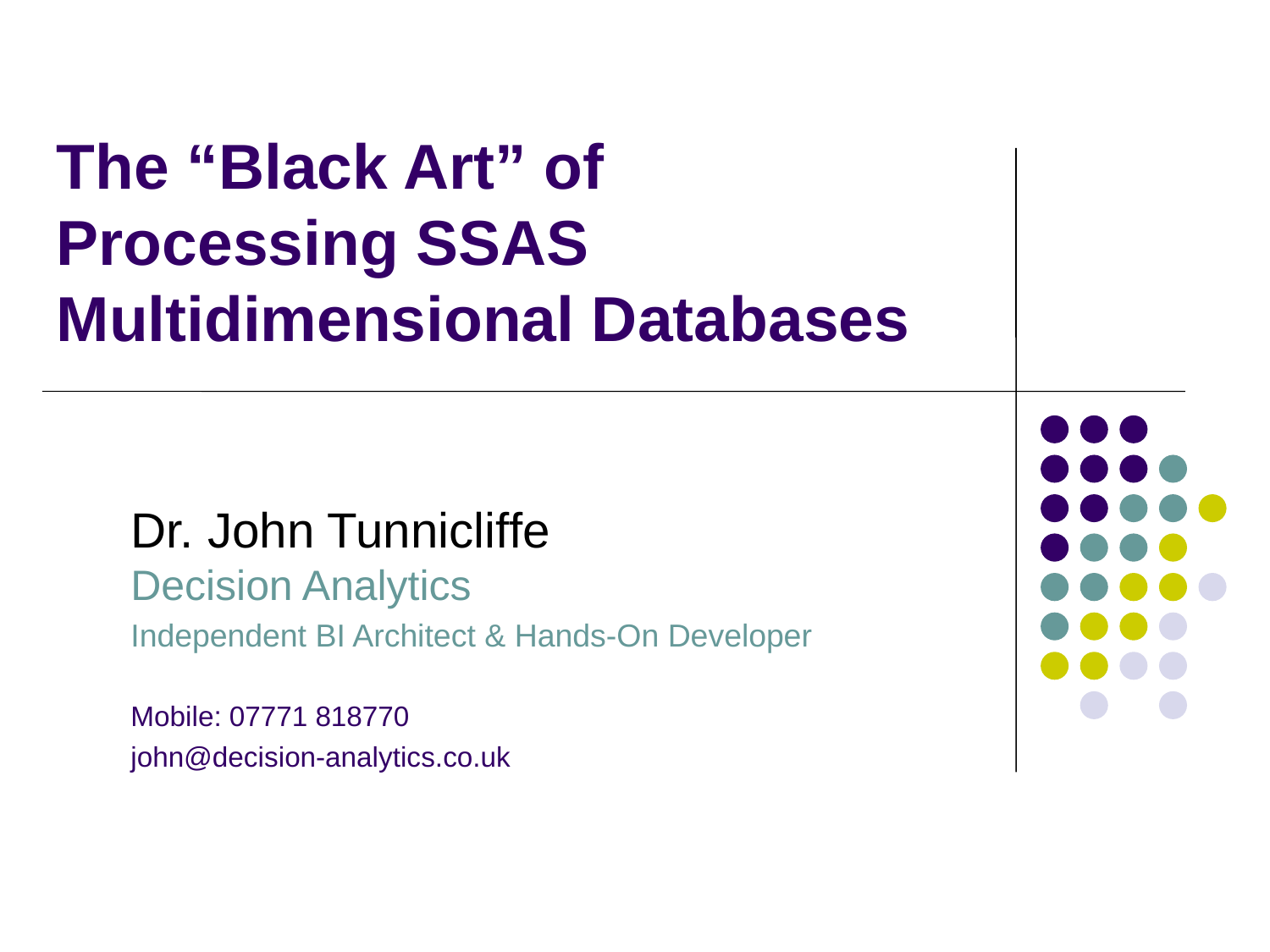

# The “Black Art” of Processing SSAS Multidimensional Databases

Dr. John Tunnicliffe
Decision Analytics
Independent BI Architect & Hands-On Developer

Mobile: 07771 818770
john@decision-analytics.co.uk